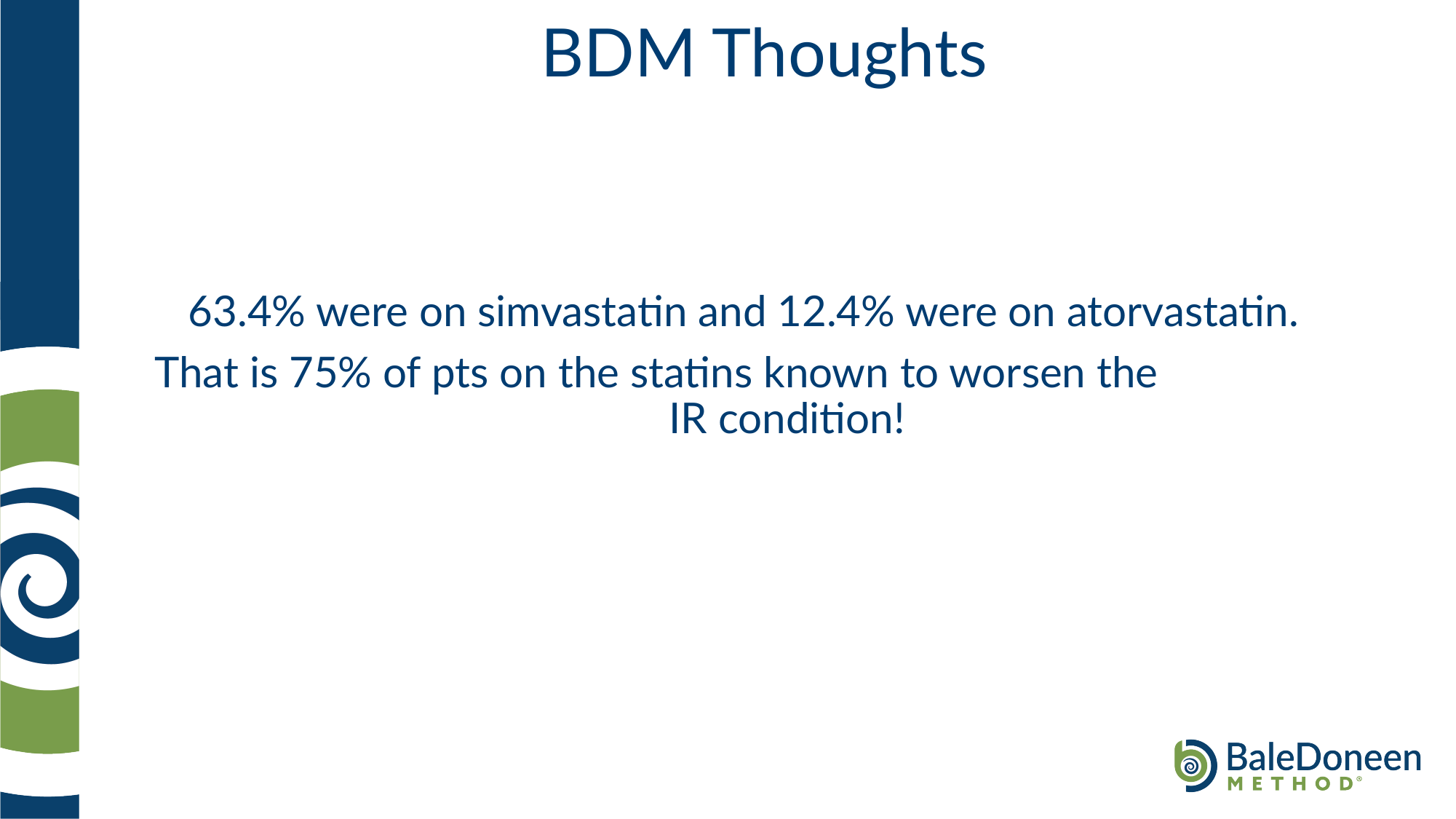

# BDM Thoughts
63.4% were on simvastatin and 12.4% were on atorvastatin.
That is 75% of pts on the statins known to worsen the                         IR condition!